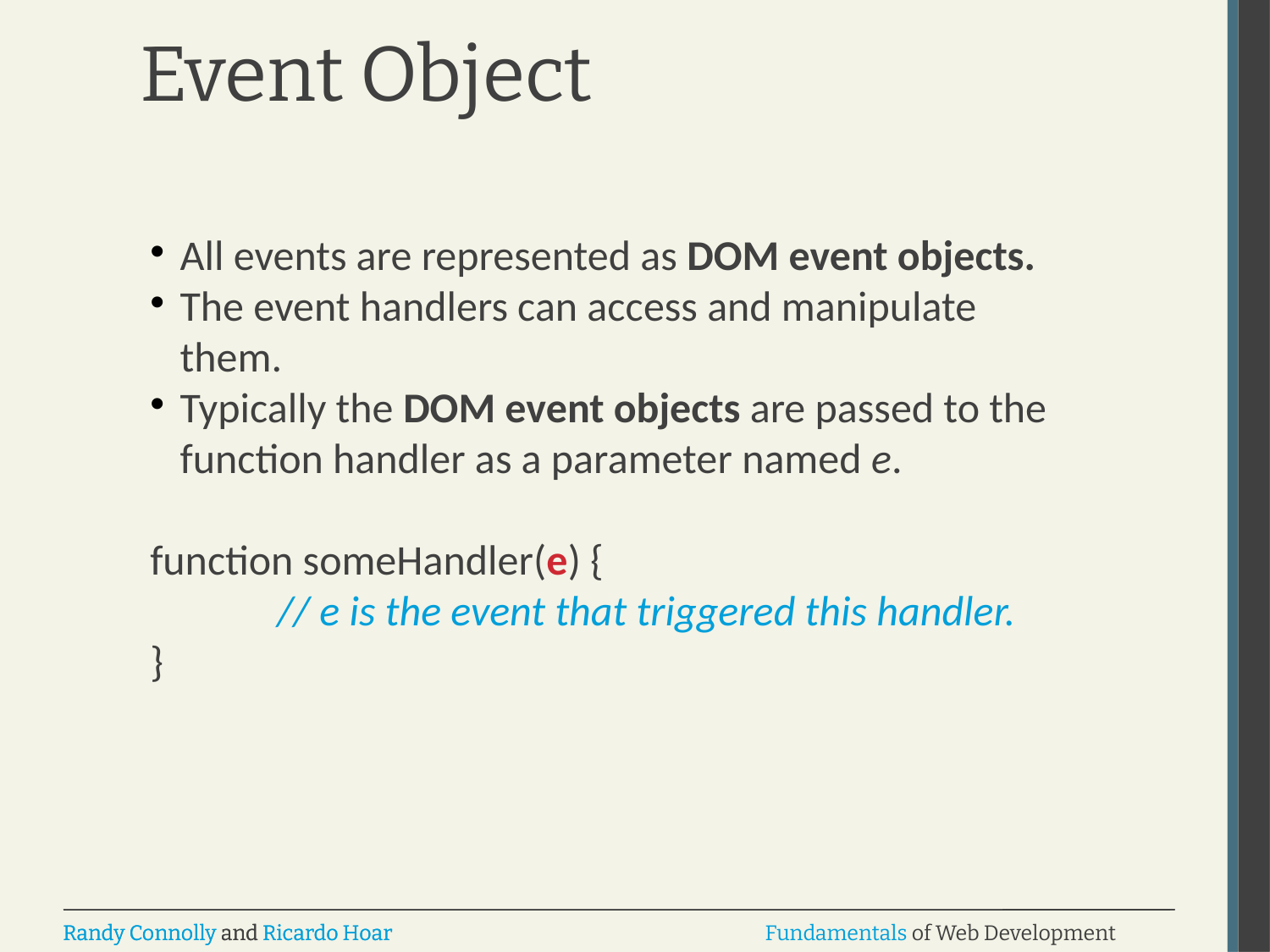

# Event Object

All events are represented as DOM event objects.
The event handlers can access and manipulate them.
Typically the DOM event objects are passed to the function handler as a parameter named e.

function someHandler(e) {
	// e is the event that triggered this handler.
}